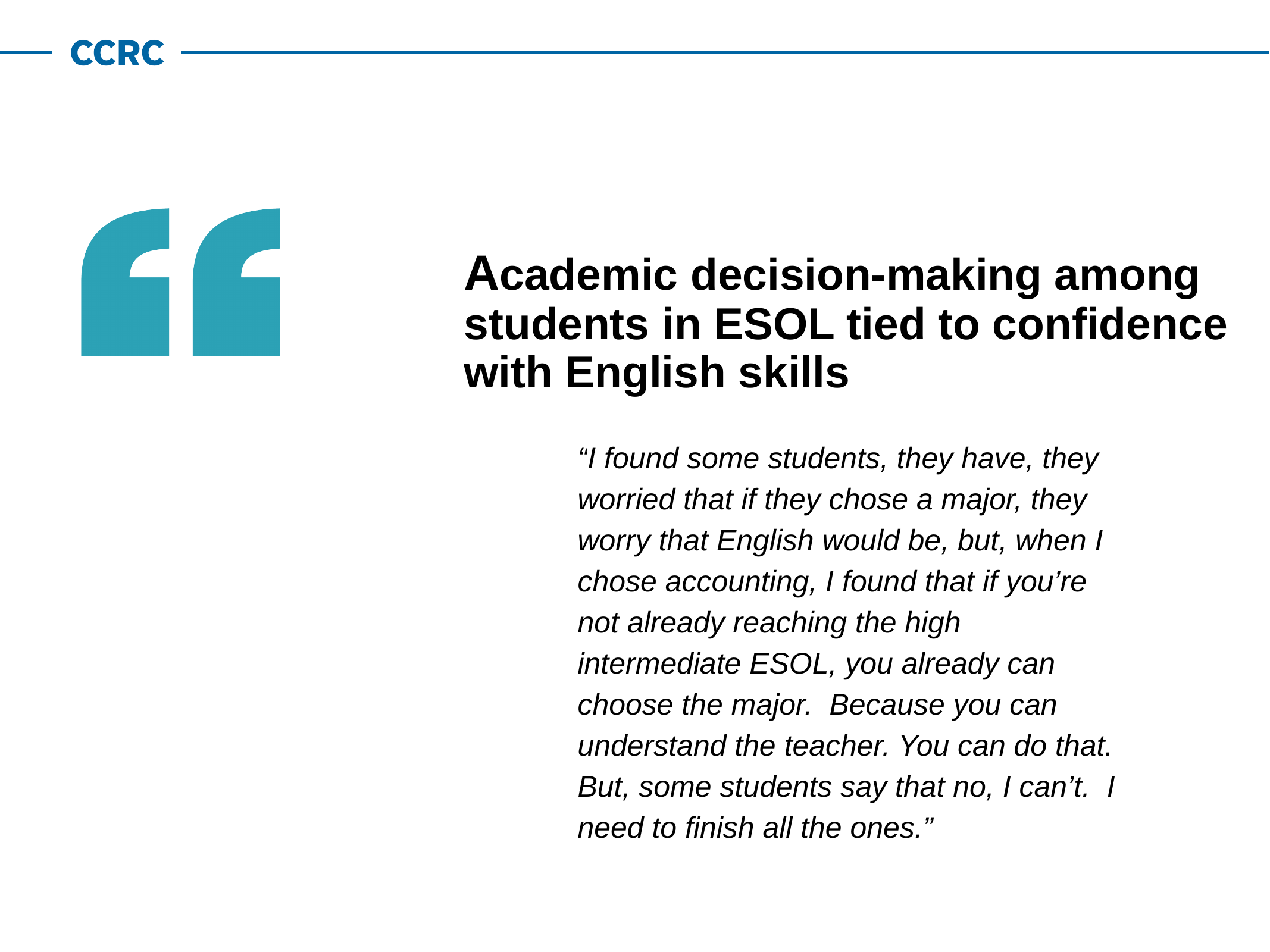

# Academic decision-making among students in ESOL tied to confidence with English skills

“I found some students, they have, they worried that if they chose a major, they worry that English would be, but, when I chose accounting, I found that if you’re not already reaching the high intermediate ESOL, you already can choose the major.  Because you can understand the teacher. You can do that. But, some students say that no, I can’t.  I need to finish all the ones.”